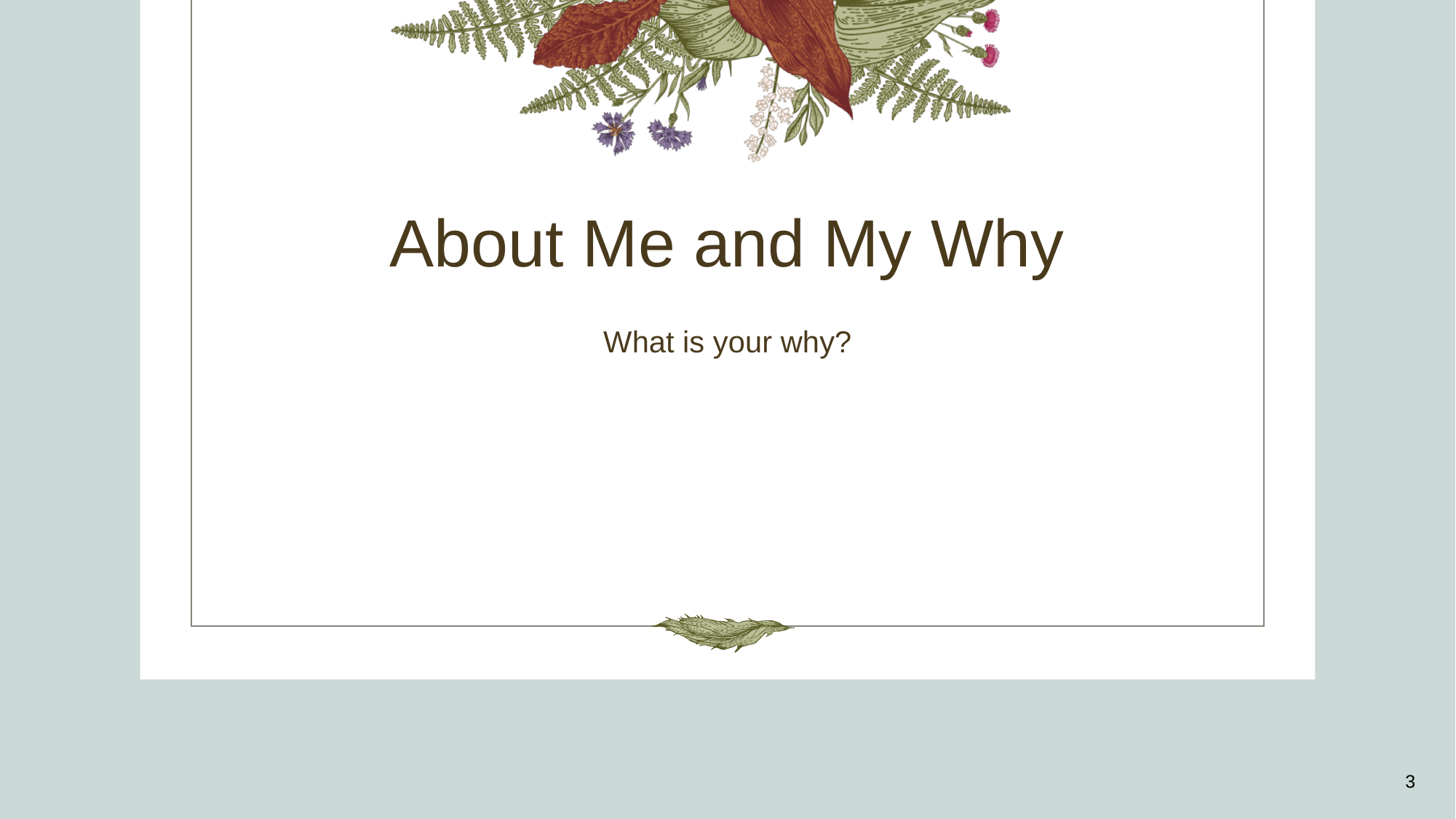

# About Me and My Why
What is your why?

3